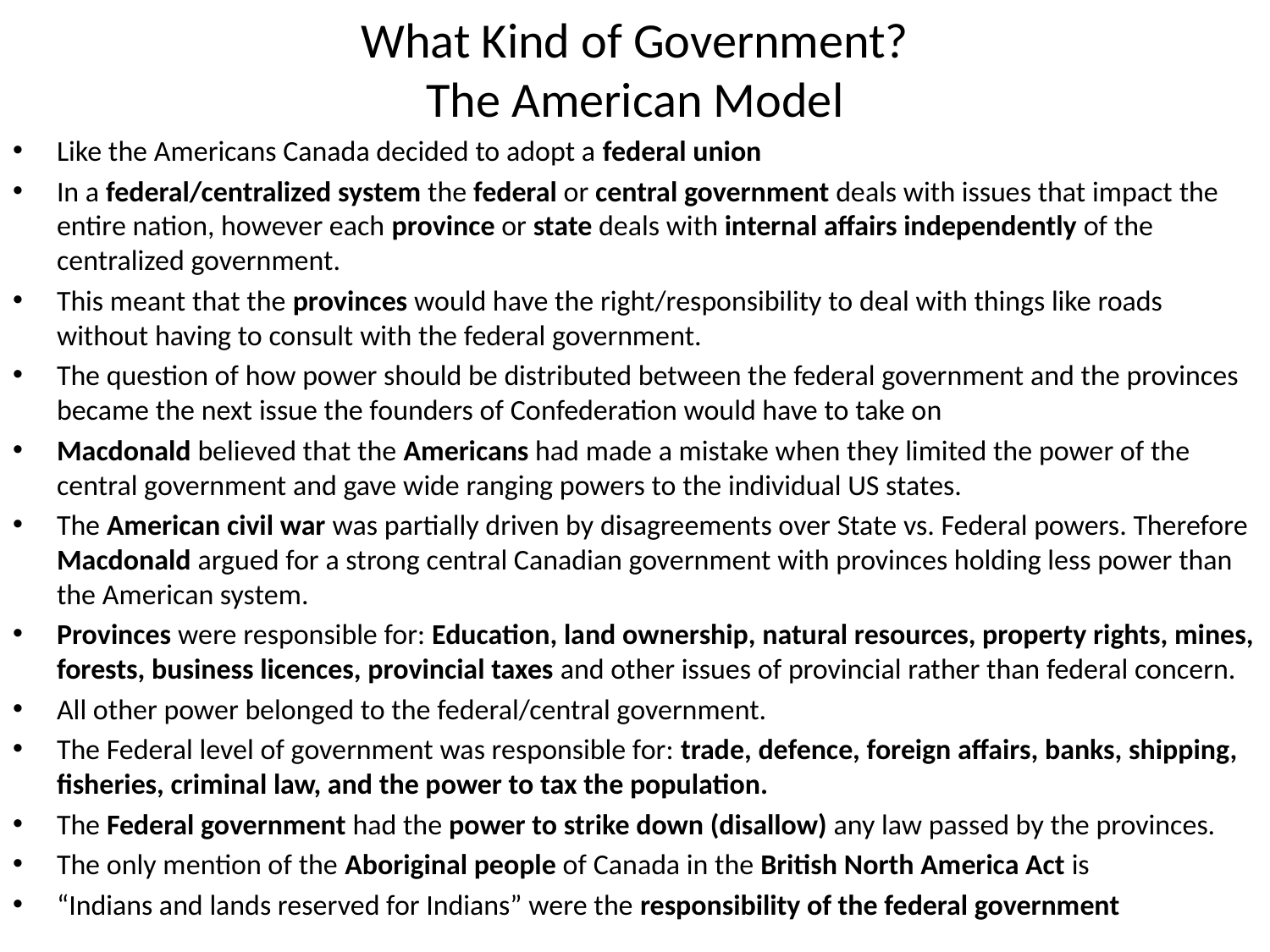

# What Kind of Government? The American Model
Like the Americans Canada decided to adopt a federal union
In a federal/centralized system the federal or central government deals with issues that impact the entire nation, however each province or state deals with internal affairs independently of the centralized government.
This meant that the provinces would have the right/responsibility to deal with things like roads without having to consult with the federal government.
The question of how power should be distributed between the federal government and the provinces became the next issue the founders of Confederation would have to take on
Macdonald believed that the Americans had made a mistake when they limited the power of the central government and gave wide ranging powers to the individual US states.
The American civil war was partially driven by disagreements over State vs. Federal powers. Therefore Macdonald argued for a strong central Canadian government with provinces holding less power than the American system.
Provinces were responsible for: Education, land ownership, natural resources, property rights, mines, forests, business licences, provincial taxes and other issues of provincial rather than federal concern.
All other power belonged to the federal/central government.
The Federal level of government was responsible for: trade, defence, foreign affairs, banks, shipping, fisheries, criminal law, and the power to tax the population.
The Federal government had the power to strike down (disallow) any law passed by the provinces.
The only mention of the Aboriginal people of Canada in the British North America Act is
“Indians and lands reserved for Indians” were the responsibility of the federal government